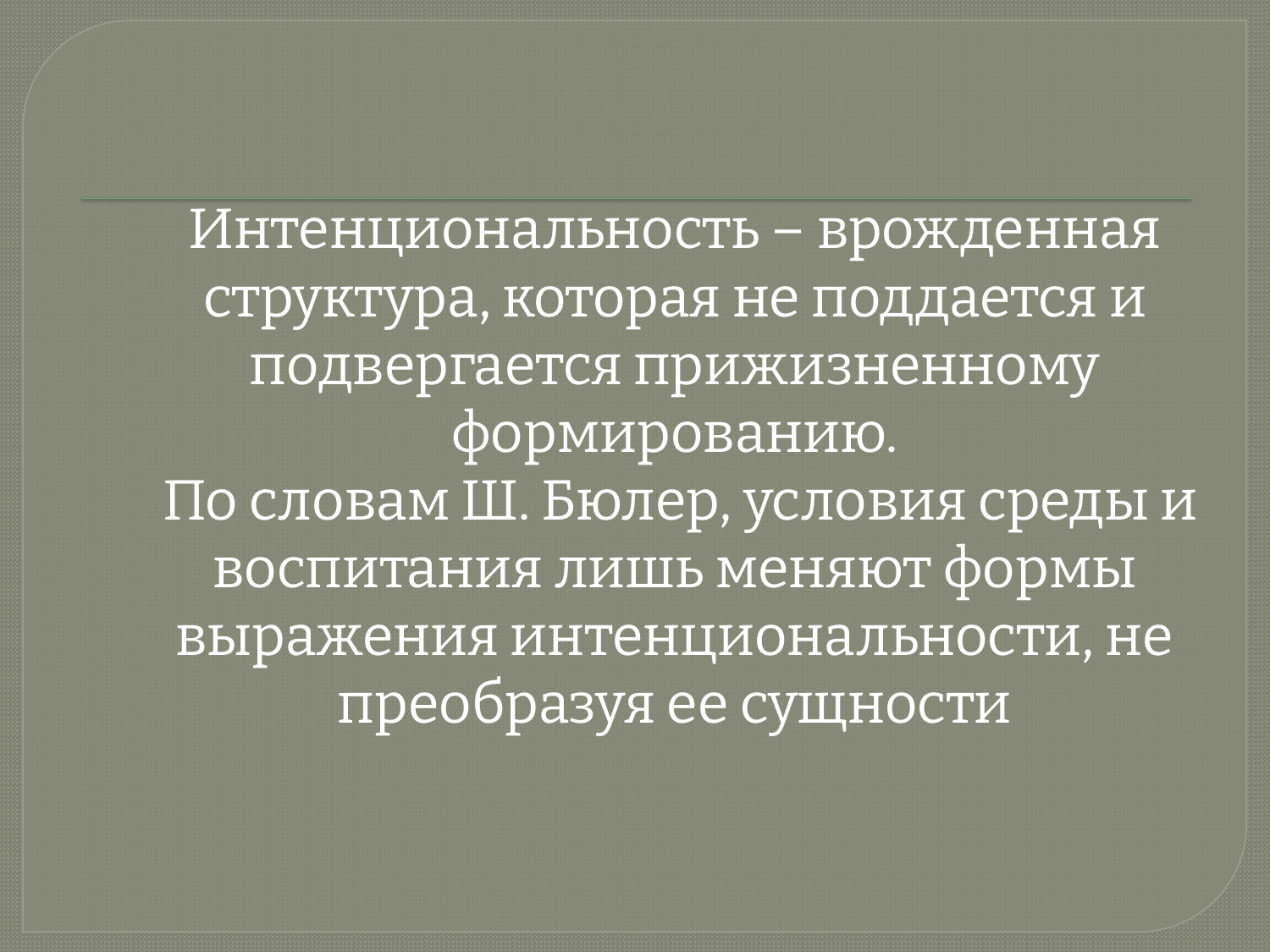

Интенциональность – врожденная структура, которая не поддается и подвергается прижизненному формированию.
 По словам Ш. Бюлер, условия среды и воспитания лишь меняют формы выражения интенциональности, не преобразуя ее сущности